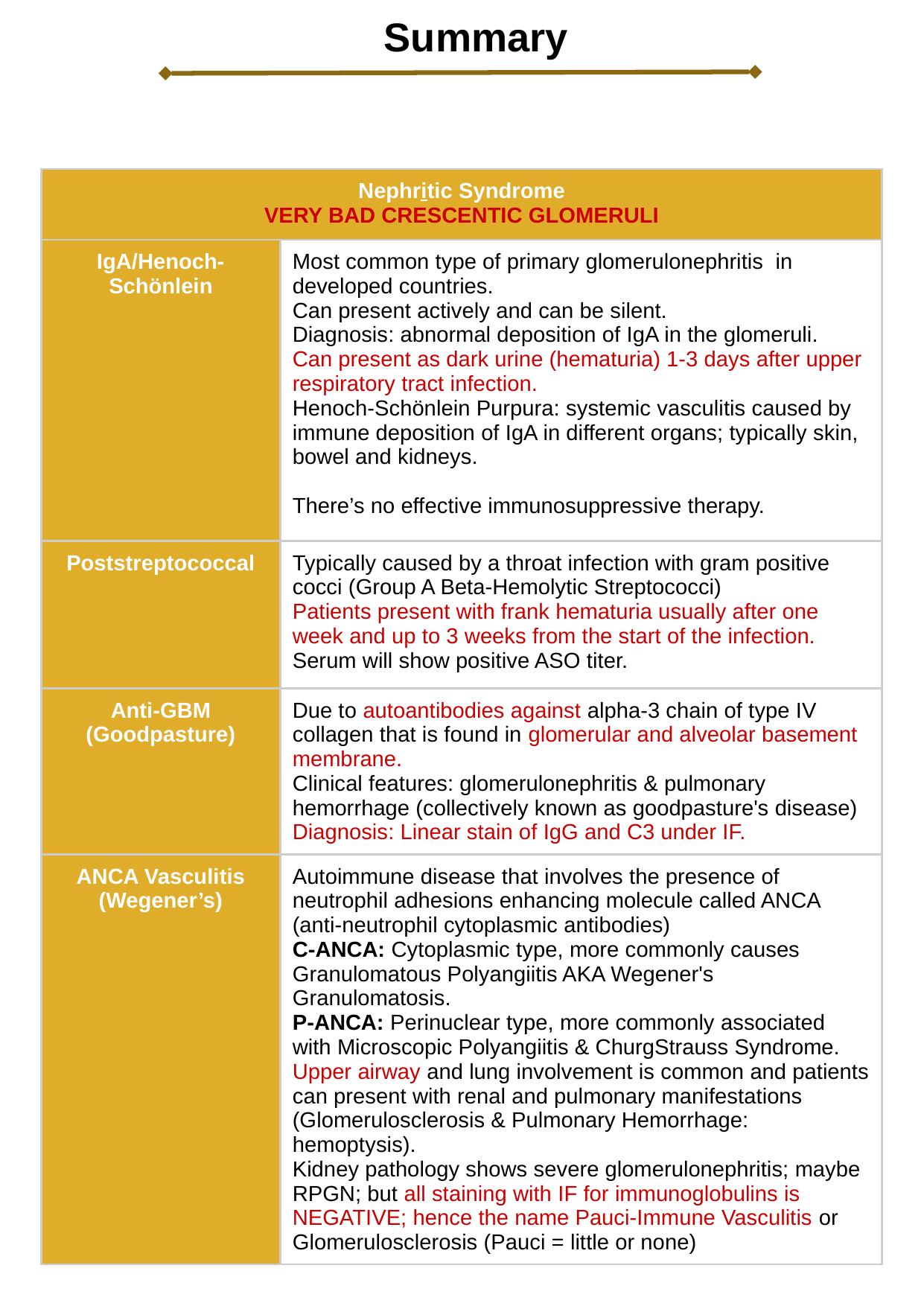

| Nephritic Syndrome VERY BAD CRESCENTIC GLOMERULI |  |
| --- | --- |
| IgA/Henoch-Schönlein | Most common type of primary glomerulonephritis in developed countries. Can present actively and can be silent. Diagnosis: abnormal deposition of IgA in the glomeruli. Can present as dark urine (hematuria) 1-3 days after upper respiratory tract infection. Henoch-Schönlein Purpura: systemic vasculitis caused by immune deposition of IgA in different organs; typically skin, bowel and kidneys. There’s no effective immunosuppressive therapy. |
| Poststreptococcal | Typically caused by a throat infection with gram positive cocci (Group A Beta-Hemolytic Streptococci) Patients present with frank hematuria usually after one week and up to 3 weeks from the start of the infection. Serum will show positive ASO titer. |
| Anti-GBM (Goodpasture) | Due to autoantibodies against alpha-3 chain of type IV collagen that is found in glomerular and alveolar basement membrane. Clinical features: glomerulonephritis & pulmonary hemorrhage (collectively known as goodpasture's disease) Diagnosis: Linear stain of IgG and C3 under IF. |
| ANCA Vasculitis (Wegener’s) | Autoimmune disease that involves the presence of neutrophil adhesions enhancing molecule called ANCA (anti-neutrophil cytoplasmic antibodies) C-ANCA: Cytoplasmic type, more commonly causes Granulomatous Polyangiitis AKA Wegener's Granulomatosis. P-ANCA: Perinuclear type, more commonly associated with Microscopic Polyangiitis & ChurgStrauss Syndrome. Upper airway and lung involvement is common and patients can present with renal and pulmonary manifestations (Glomerulosclerosis & Pulmonary Hemorrhage: hemoptysis). Kidney pathology shows severe glomerulonephritis; maybe RPGN; but all staining with IF for immunoglobulins is NEGATIVE; hence the name Pauci-Immune Vasculitis or Glomerulosclerosis (Pauci = little or none) |